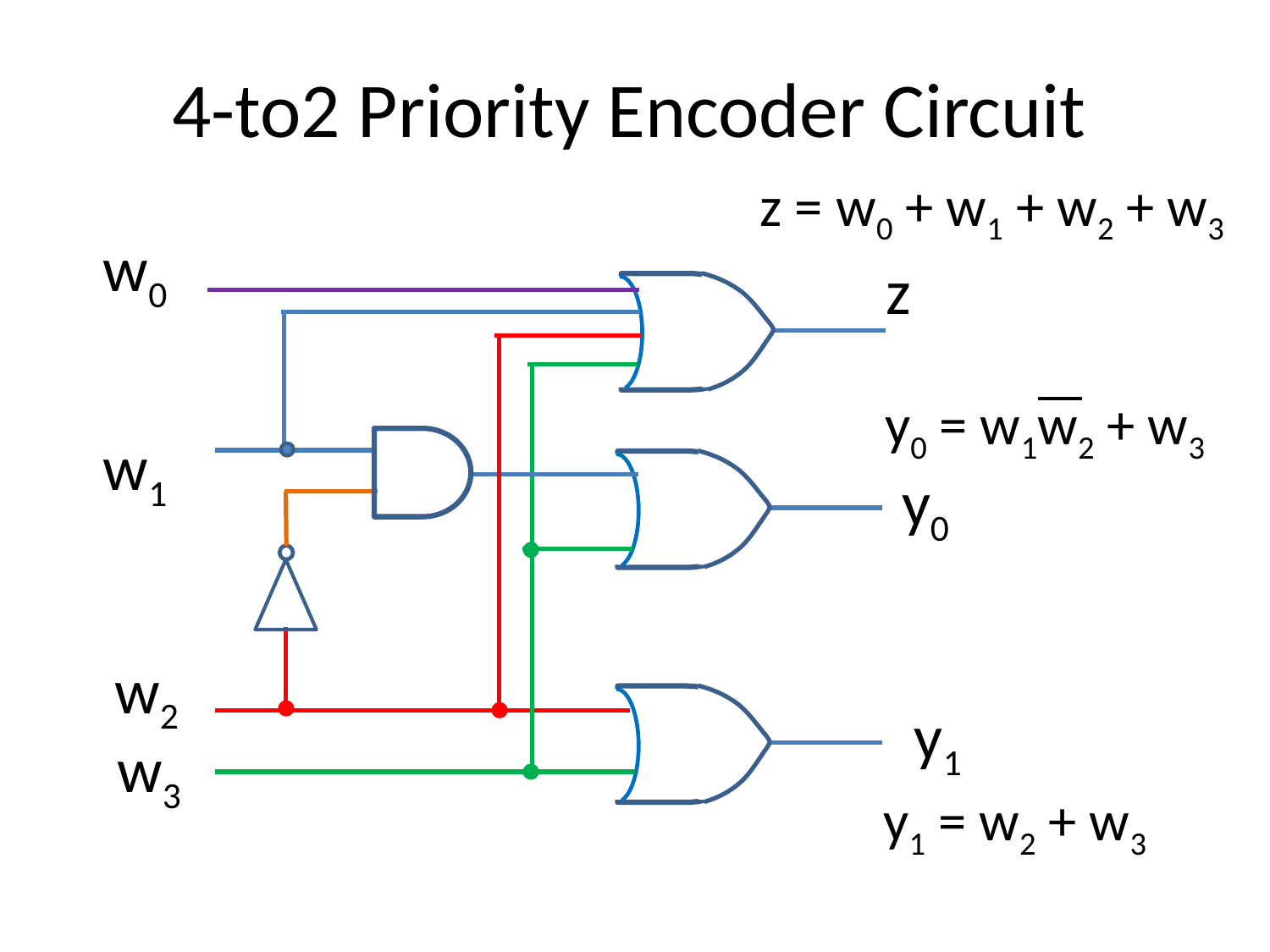

# 4-to2 Priority Encoder Circuit
z = w0 + w1 + w2 + w3

  w0
w2

  w1
  w3

  y0
  y1

  z
y0 = w1w2 + w3

y1 = w2 + w3